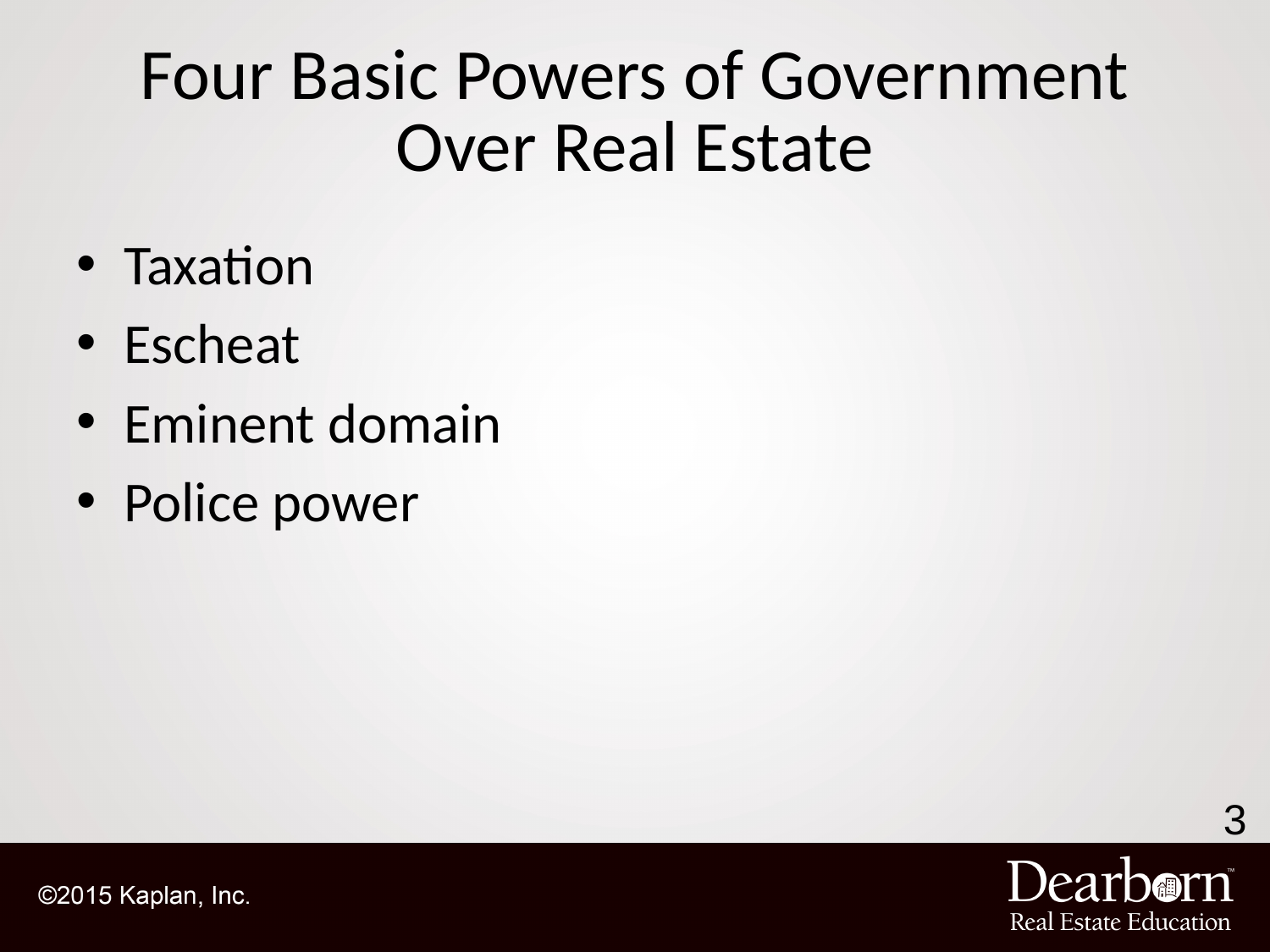

# Four Basic Powers of Government Over Real Estate
Taxation
Escheat
Eminent domain
Police power
3